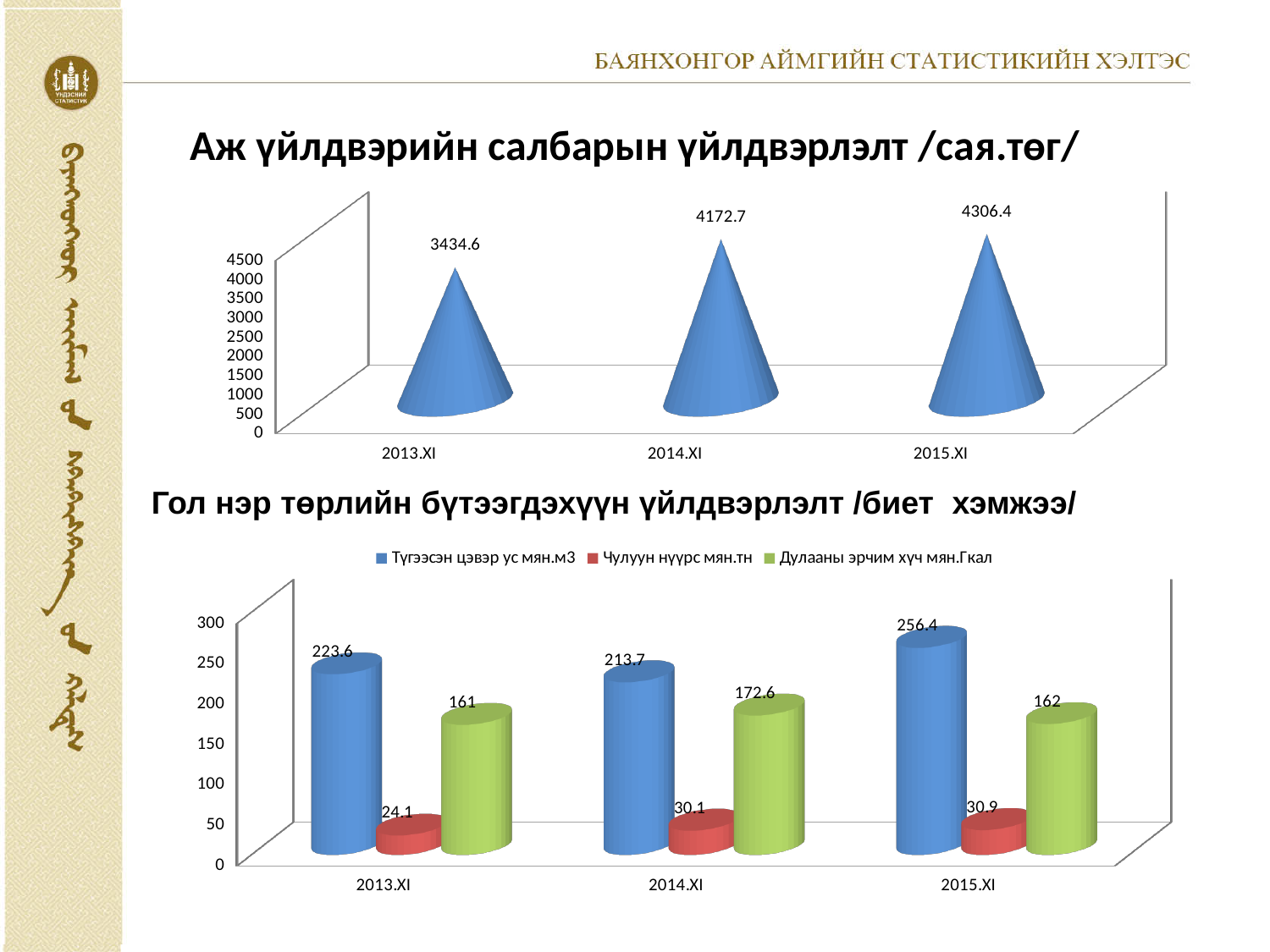

# Аж үйлдвэрийн салбарын үйлдвэрлэлт /сая.төг/

[unsupported chart]

Гол нэр төрлийн бүтээгдэхүүн үйлдвэрлэлт /биет  хэмжээ/

[unsupported chart]